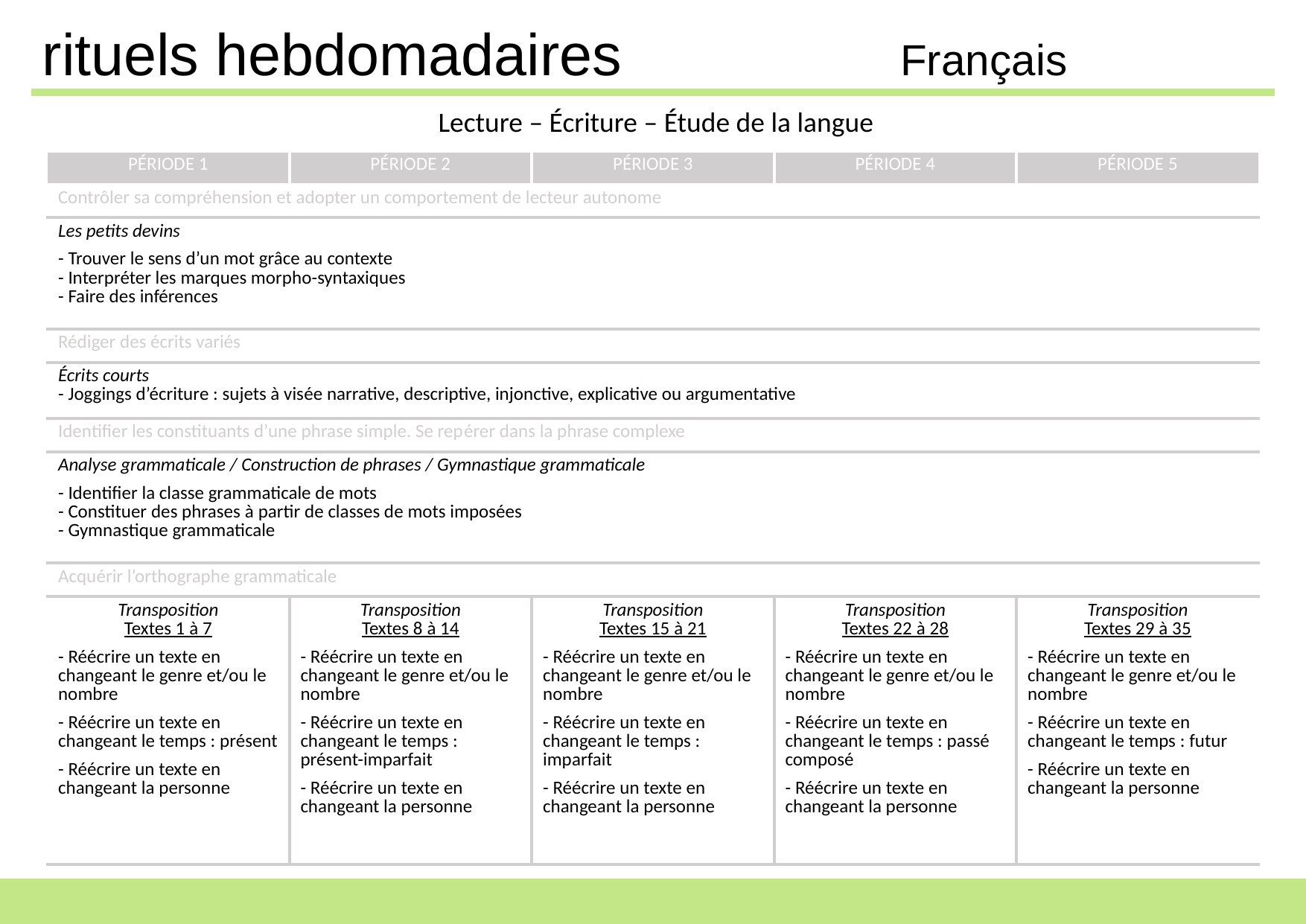

rituels hebdomadaires                 Français
| Lecture – Écriture – Étude de la langue |  |  |  |  |
| --- | --- | --- | --- | --- |
| PÉRIODE 1 | PÉRIODE 2 | PÉRIODE 3 | PÉRIODE 4 | PÉRIODE 5 |
| Contrôler sa compréhension et adopter un comportement de lecteur autonome |  |  |  |  |
| Les petits devins - Trouver le sens d’un mot grâce au contexte - Interpréter les marques morpho-syntaxiques - Faire des inférences |  |  |  |  |
| Rédiger des écrits variés |  |  |  |  |
| Écrits courts - Joggings d’écriture : sujets à visée narrative, descriptive, injonctive, explicative ou argumentative |  |  |  |  |
| Identifier les constituants d’une phrase simple. Se repérer dans la phrase complexe |  |  |  |  |
| Analyse grammaticale / Construction de phrases / Gymnastique grammaticale - Identifier la classe grammaticale de mots - Constituer des phrases à partir de classes de mots imposées - Gymnastique grammaticale |  | Analyse grammaticale - Identifier la classe grammaticale de mots - Constituer des phrases à partir de classes de mots imposées |  |  |
| Acquérir l’orthographe grammaticale |  |  |  |  |
| Transposition Textes 1 à 7 - Réécrire un texte en changeant le genre et/ou le nombre - Réécrire un texte en changeant le temps : présent - Réécrire un texte en changeant la personne | Transposition Textes 8 à 14 - Réécrire un texte en changeant le genre et/ou le nombre - Réécrire un texte en changeant le temps : présent-imparfait - Réécrire un texte en changeant la personne | Transposition Textes 15 à 21 - Réécrire un texte en changeant le genre et/ou le nombre - Réécrire un texte en changeant le temps : imparfait - Réécrire un texte en changeant la personne | Transposition Textes 22 à 28 - Réécrire un texte en changeant le genre et/ou le nombre - Réécrire un texte en changeant le temps : passé composé - Réécrire un texte en changeant la personne | Transposition Textes 29 à 35 - Réécrire un texte en changeant le genre et/ou le nombre - Réécrire un texte en changeant le temps : futur - Réécrire un texte en changeant la personne |